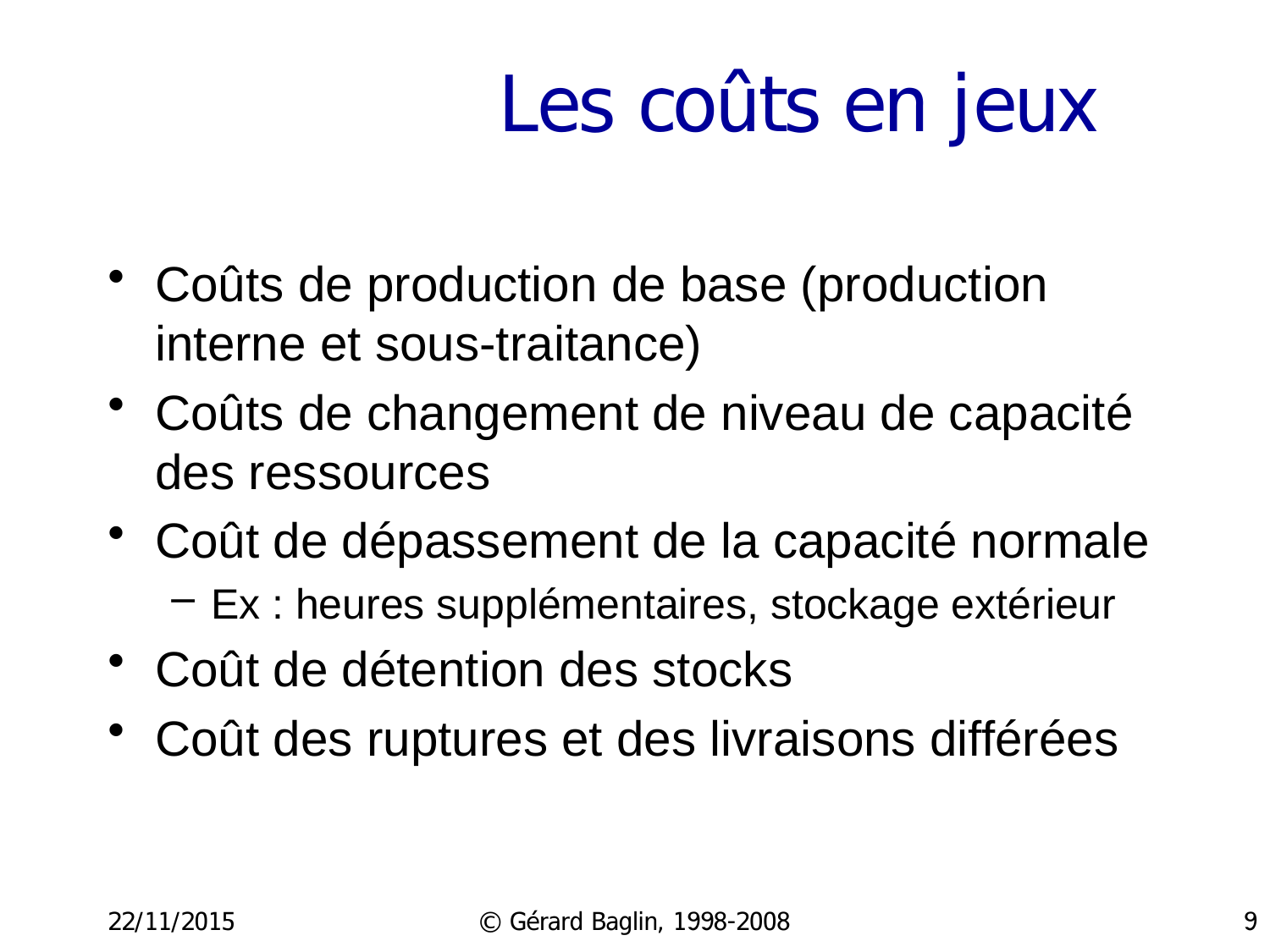

# Les coûts en jeux
Coûts de production de base (production interne et sous-traitance)
Coûts de changement de niveau de capacité des ressources
Coût de dépassement de la capacité normale
Ex : heures supplémentaires, stockage extérieur
Coût de détention des stocks
Coût des ruptures et des livraisons différées
22/11/2015
© Gérard Baglin, 1998-2008
9